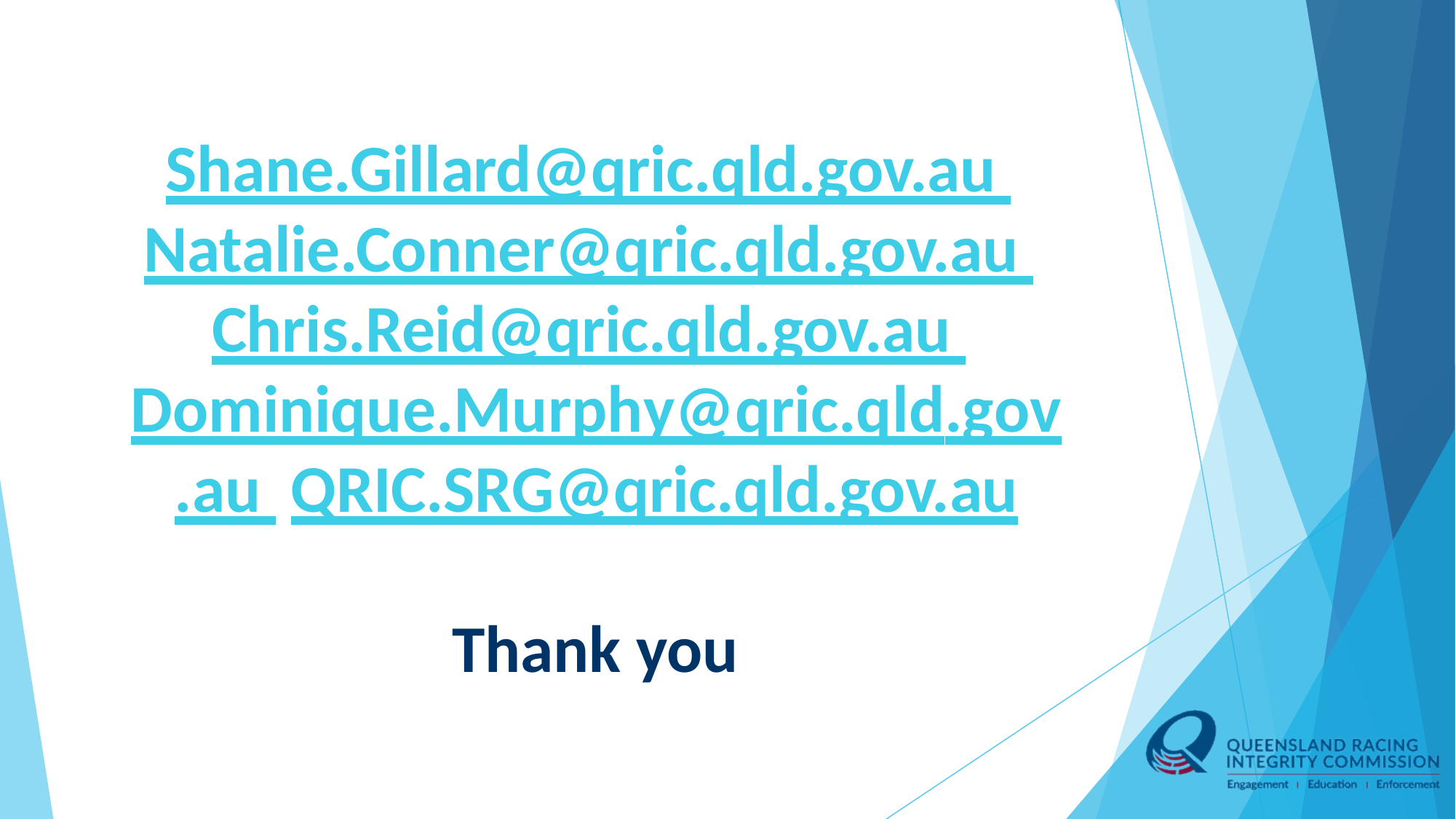

# Shane.Gillard@qric.qld.gov.au  Natalie.Conner@qric.qld.gov.au  Chris.Reid@qric.qld.gov.au  Dominique.Murphy@qric.qld.gov.au  QRIC.SRG@qric.qld.gov.au

Thank you